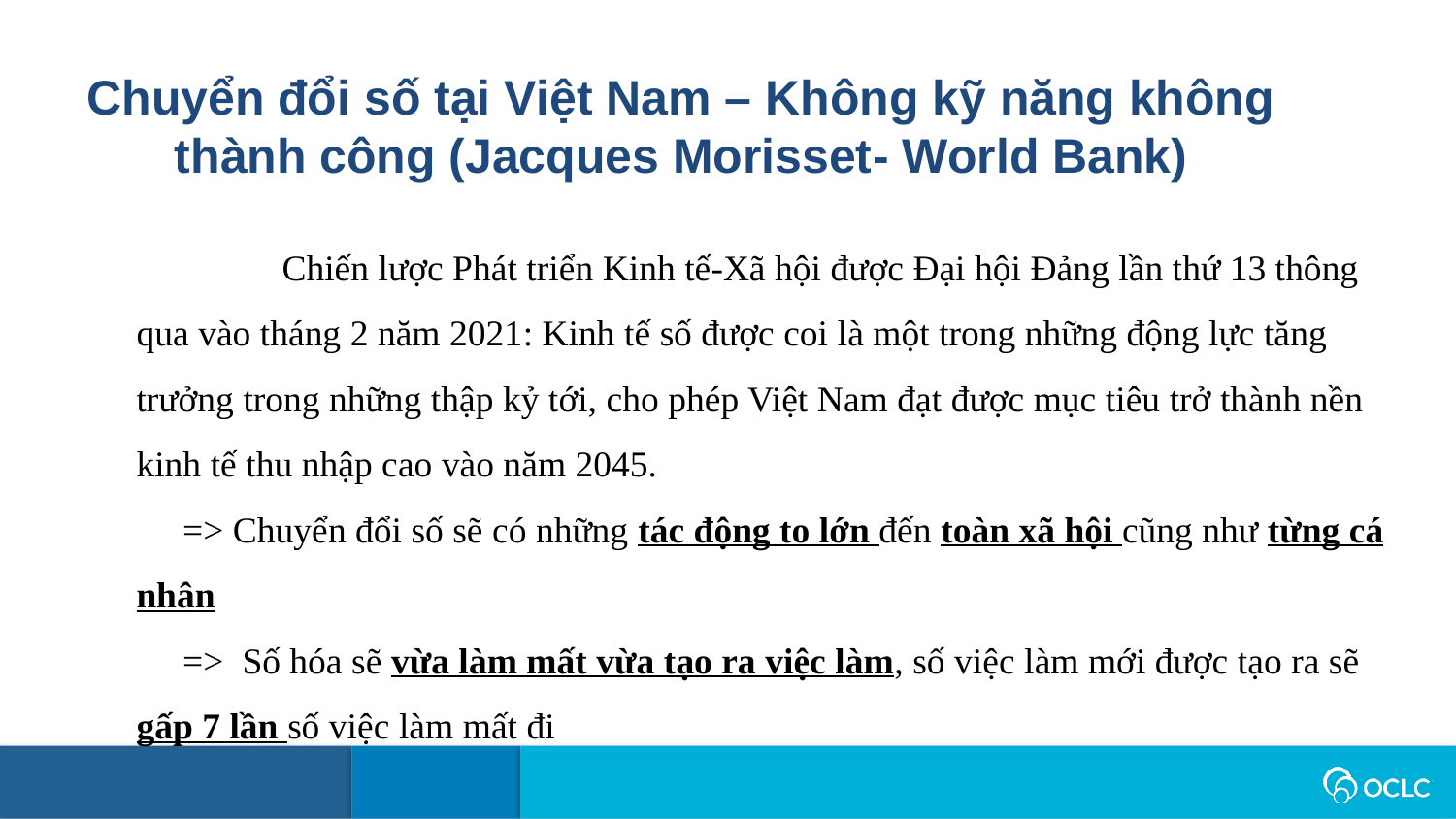

Chuyển đổi số tại Việt Nam – Không kỹ năng không thành công (Jacques Morisset- World Bank)
	Chiến lược Phát triển Kinh tế-Xã hội được Đại hội Đảng lần thứ 13 thông qua vào tháng 2 năm 2021: Kinh tế số được coi là một trong những động lực tăng trưởng trong những thập kỷ tới, cho phép Việt Nam đạt được mục tiêu trở thành nền kinh tế thu nhập cao vào năm 2045.
     => Chuyển đổi số sẽ có những tác động to lớn đến toàn xã hội cũng như từng cá nhân
     =>  Số hóa sẽ vừa làm mất vừa tạo ra việc làm, số việc làm mới được tạo ra sẽ gấp 7 lần số việc làm mất đi